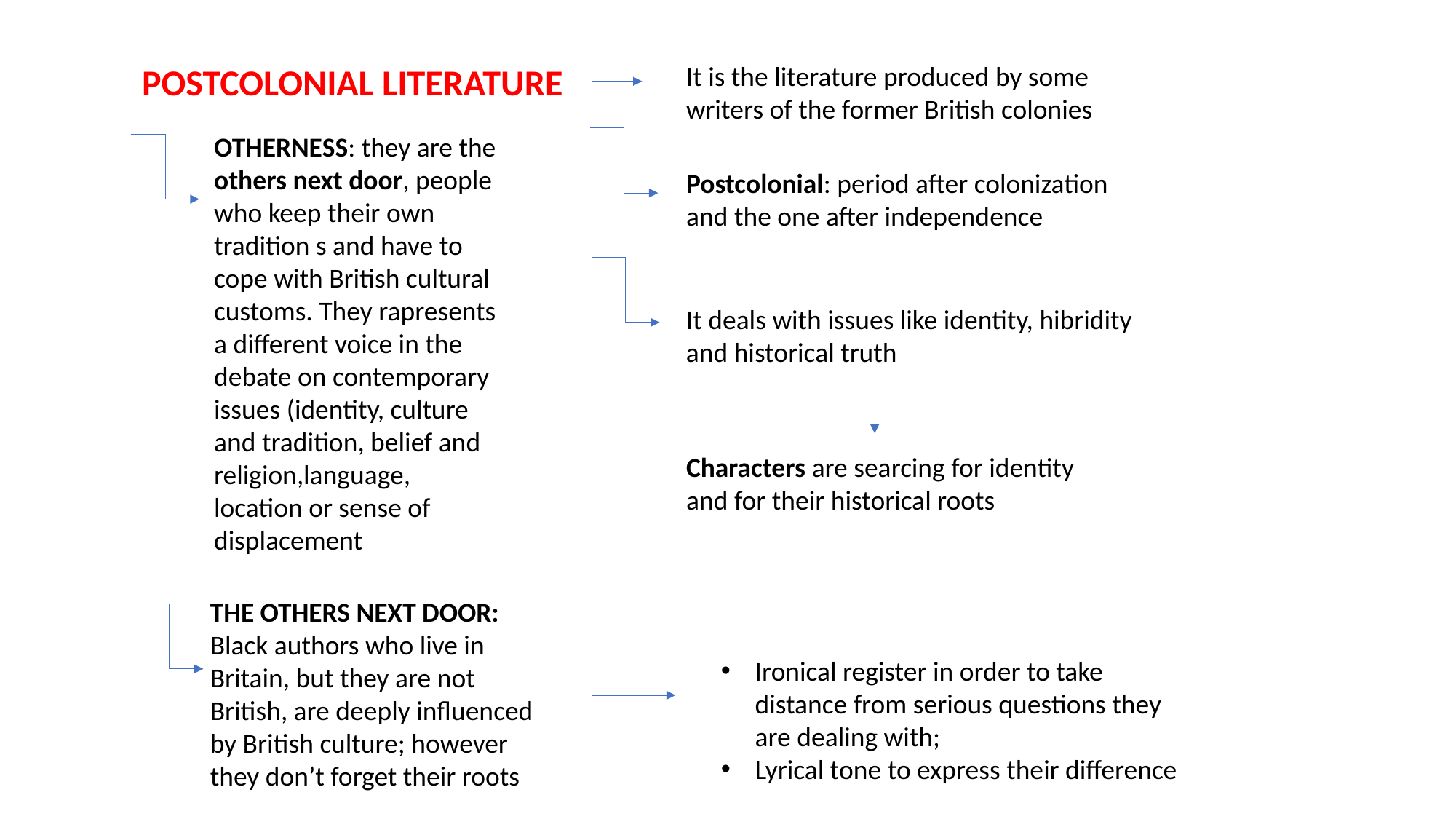

POSTCOLONIAL LITERATURE
It is the literature produced by some writers of the former British colonies
OTHERNESS: they are the others next door, people who keep their own tradition s and have to cope with British cultural customs. They rapresents a different voice in the debate on contemporary issues (identity, culture and tradition, belief and religion,language, location or sense of displacement
Postcolonial: period after colonization
and the one after independence
It deals with issues like identity, hibridity and historical truth
Characters are searcing for identity and for their historical roots
THE OTHERS NEXT DOOR:
Black authors who live in Britain, but they are not British, are deeply influenced by British culture; however they don’t forget their roots
Ironical register in order to take distance from serious questions they are dealing with;
Lyrical tone to express their difference